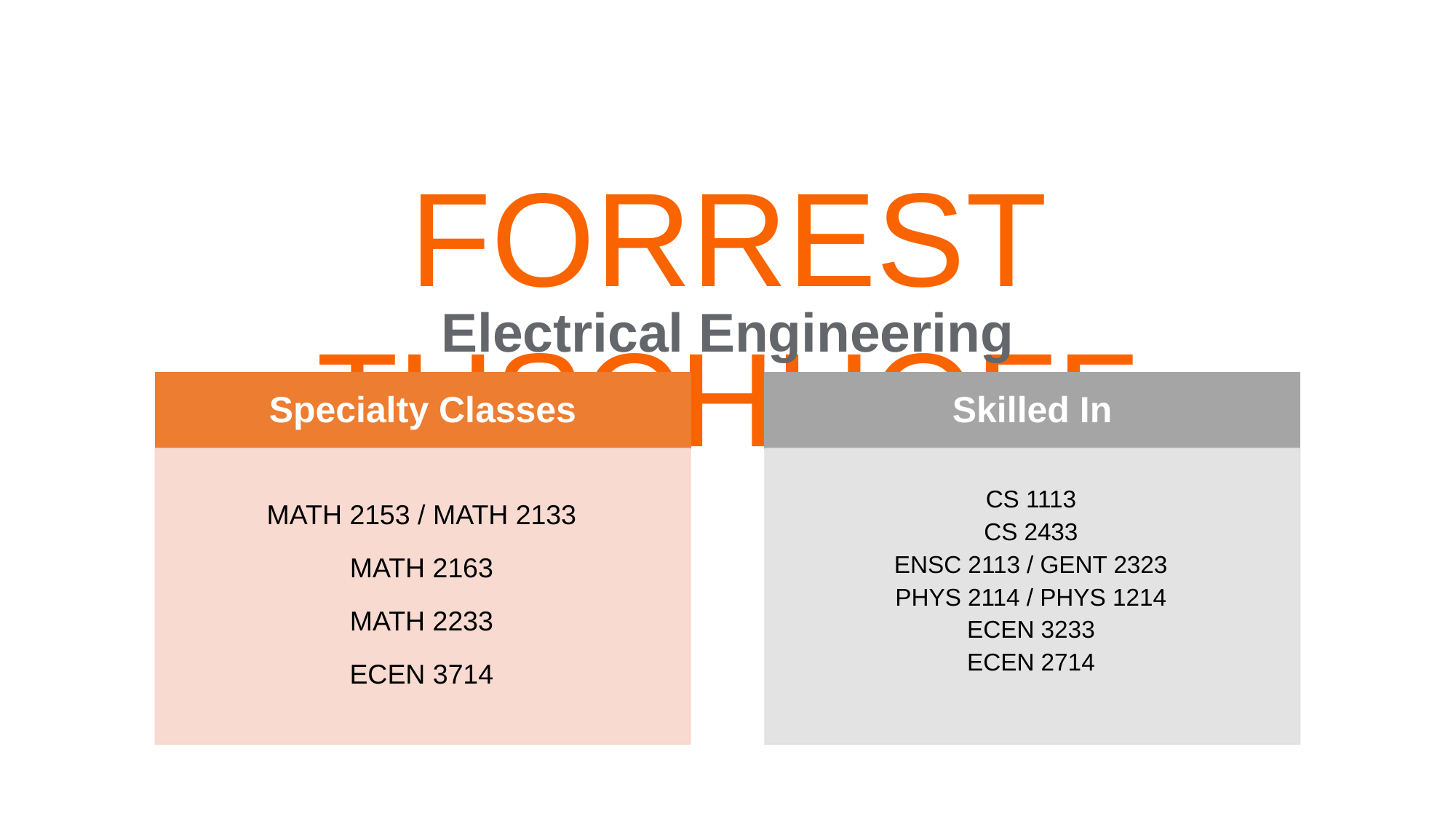

FORREST TUSCHHOFF
Electrical Engineering
Specialty Classes

MATH 2153 / MATH 2133
MATH 2163
MATH 2233
ECEN 3714

Skilled In

CS 1113
CS 2433
ENSC 2113 / GENT 2323
PHYS 2114 / PHYS 1214
ECEN 3233
ECEN 2714